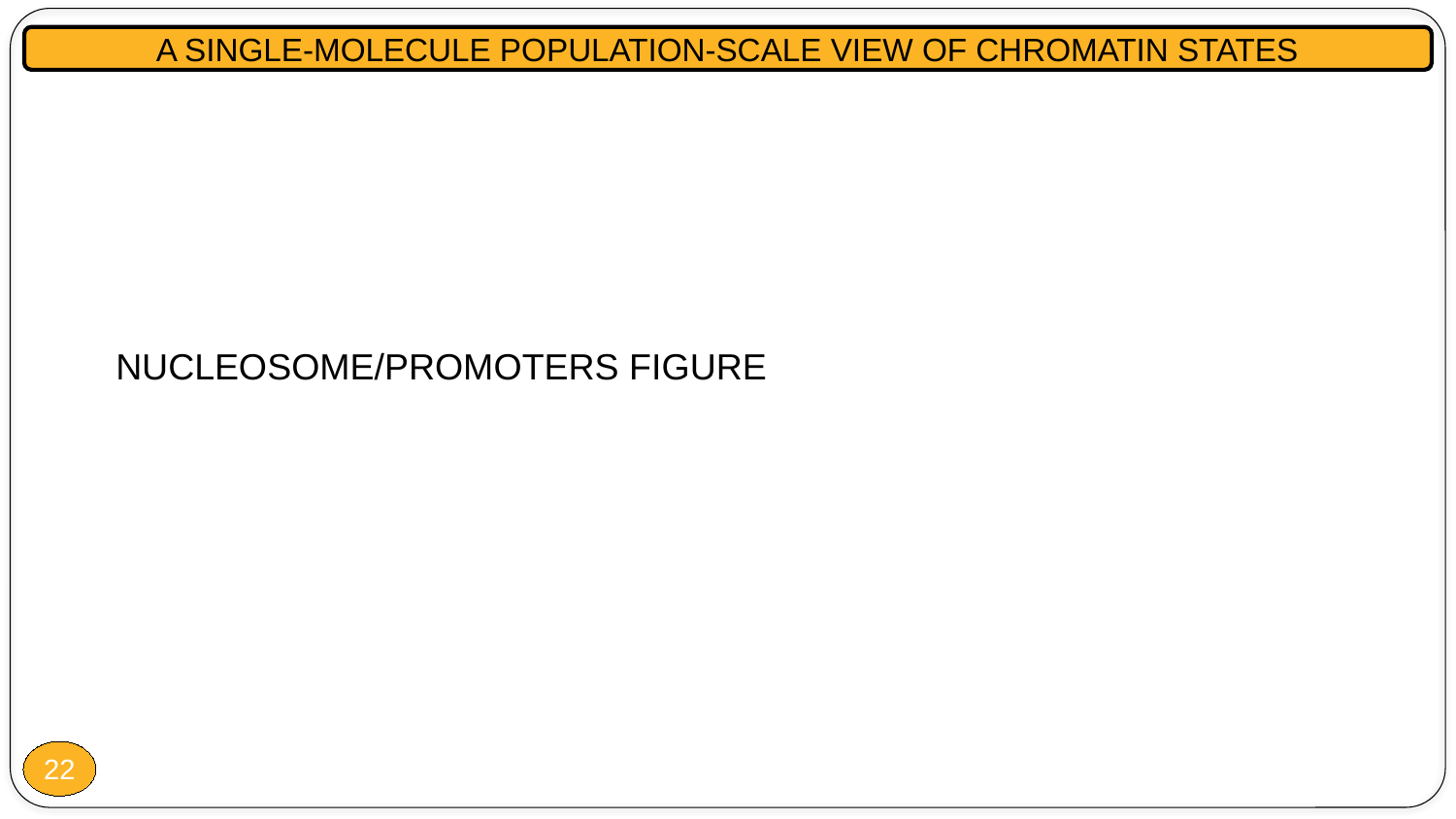

A SINGLE-MOLECULE POPULATION-SCALE VIEW OF CHROMATIN STATES
NUCLEOSOME/PROMOTERS FIGURE
22